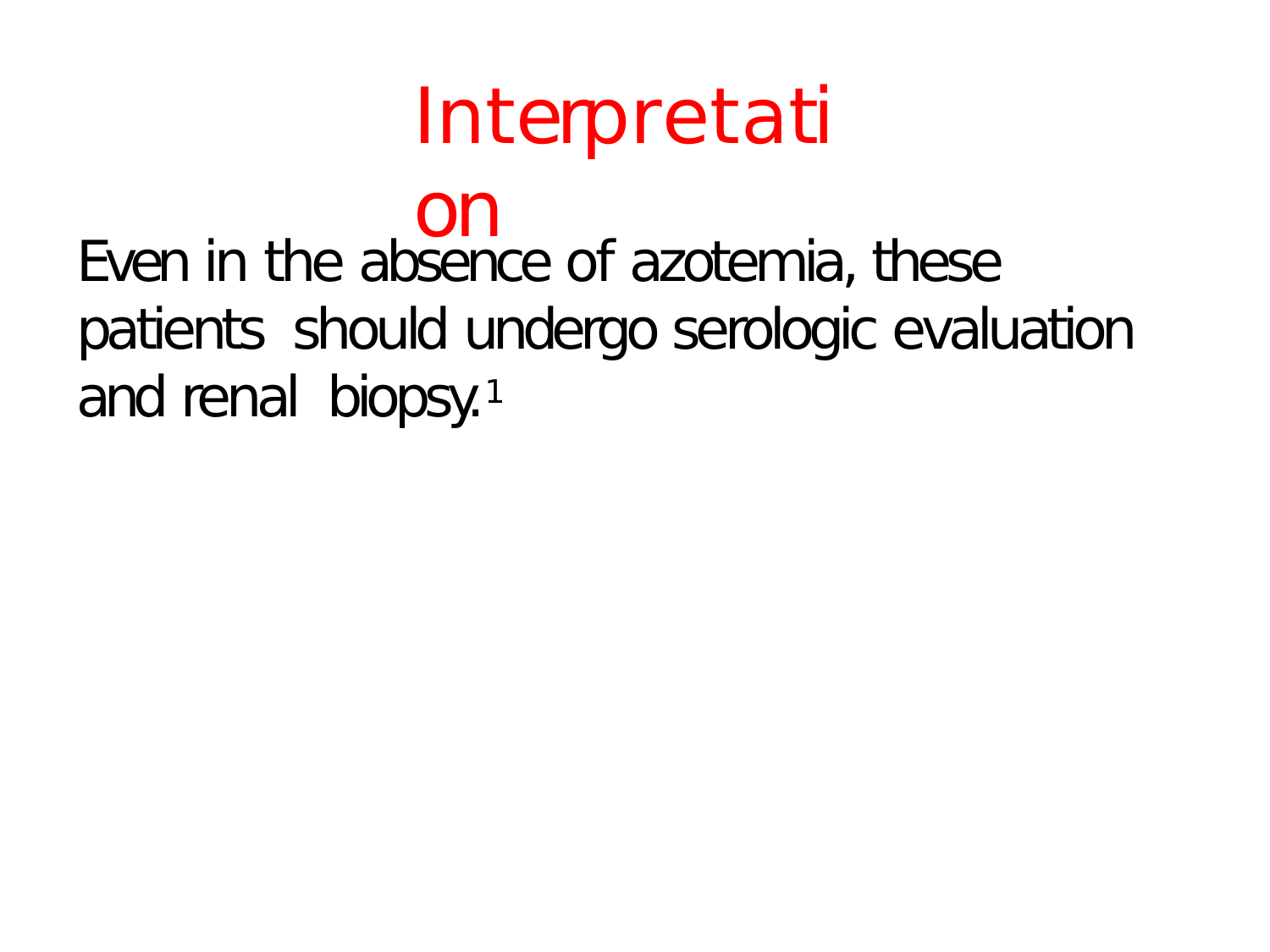

# Interpretation
Even in the absence of azotemia, these patients  should undergo serologic evaluation and renal  biopsy.1